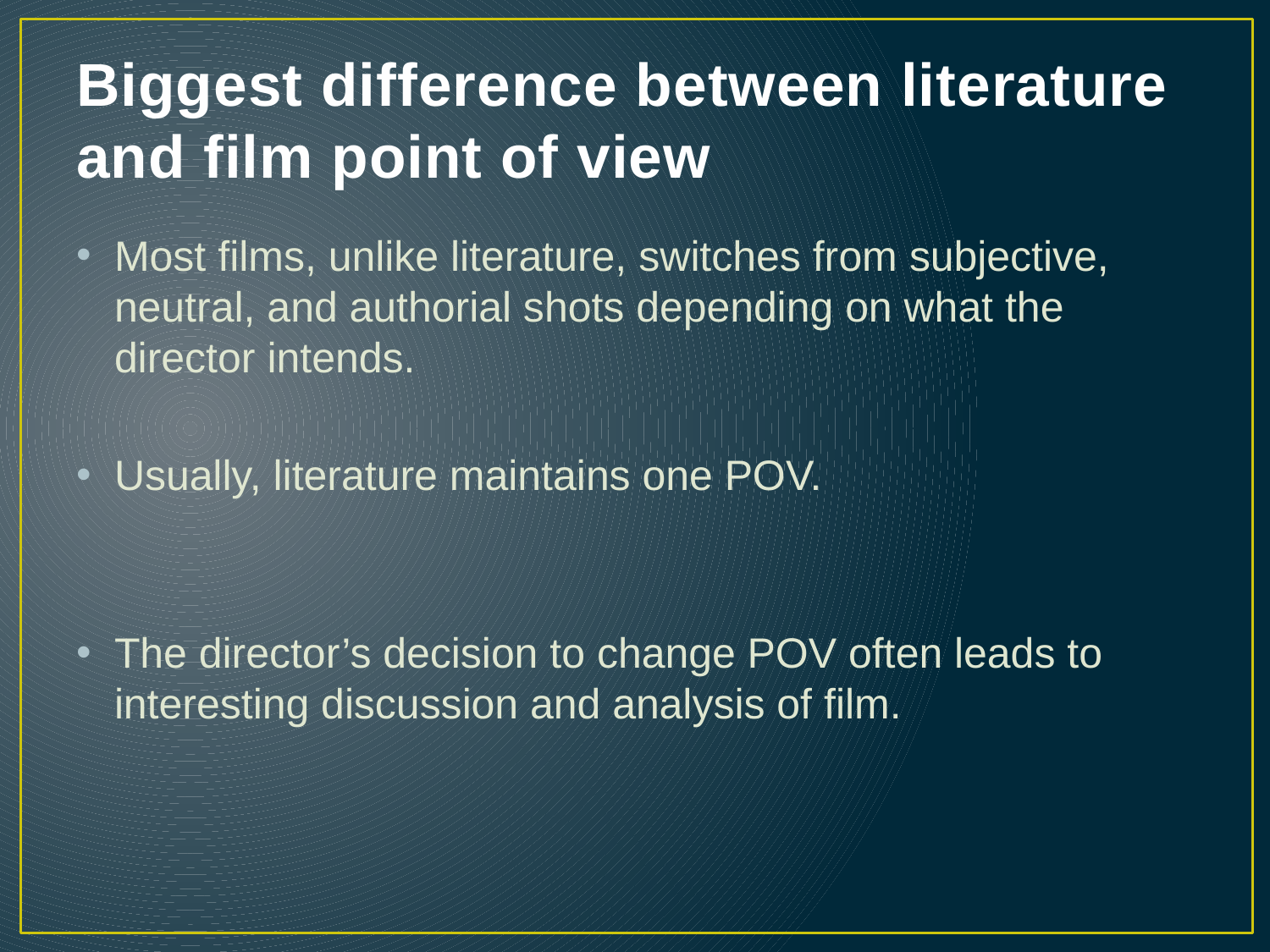

# Biggest difference between literature and film point of view
Most films, unlike literature, switches from subjective, neutral, and authorial shots depending on what the director intends.

Usually, literature maintains one POV.

The director’s decision to change POV often leads to interesting discussion and analysis of film.